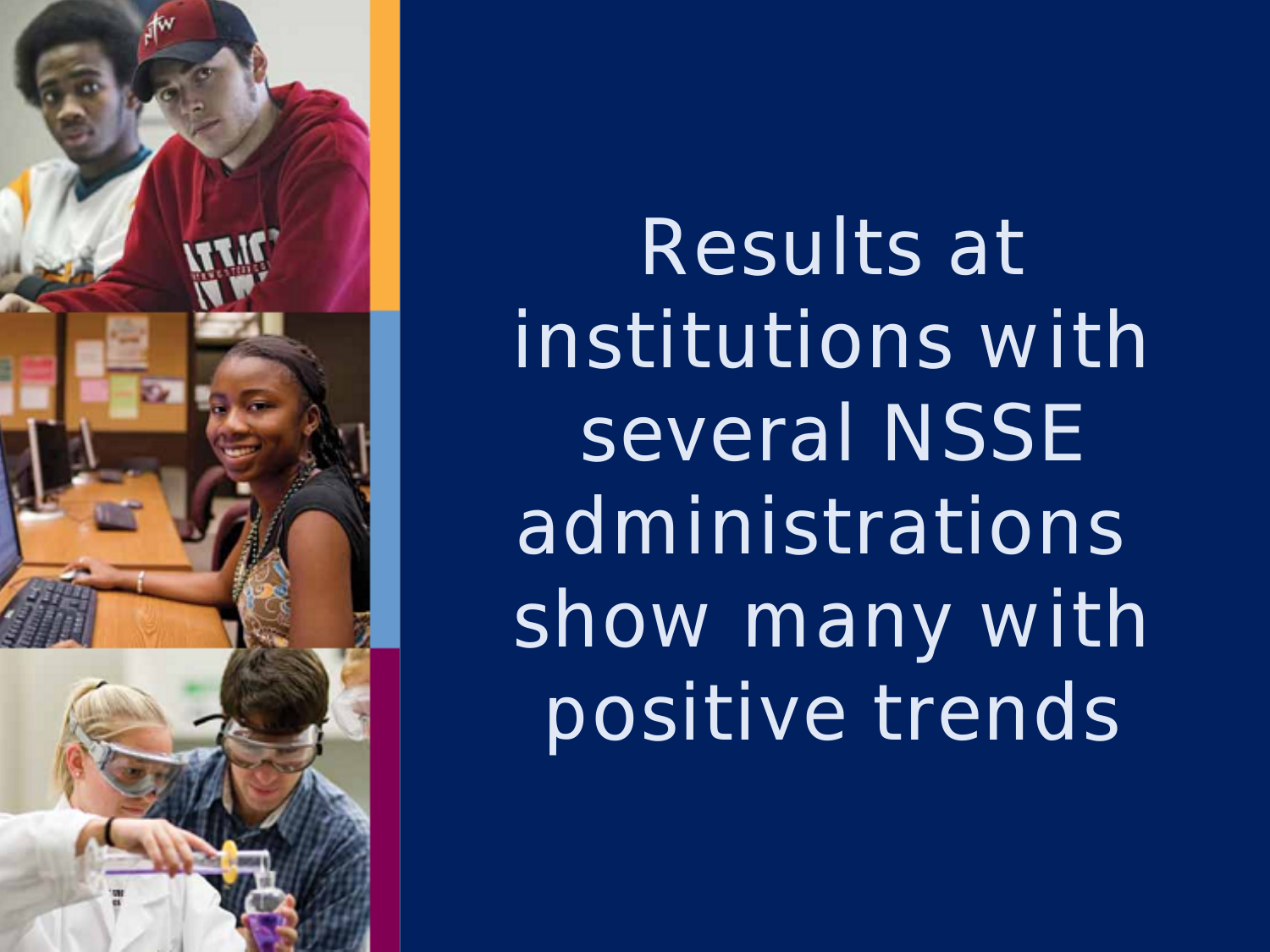

# Results at institutions with several NSSE administrations show many with positive trends